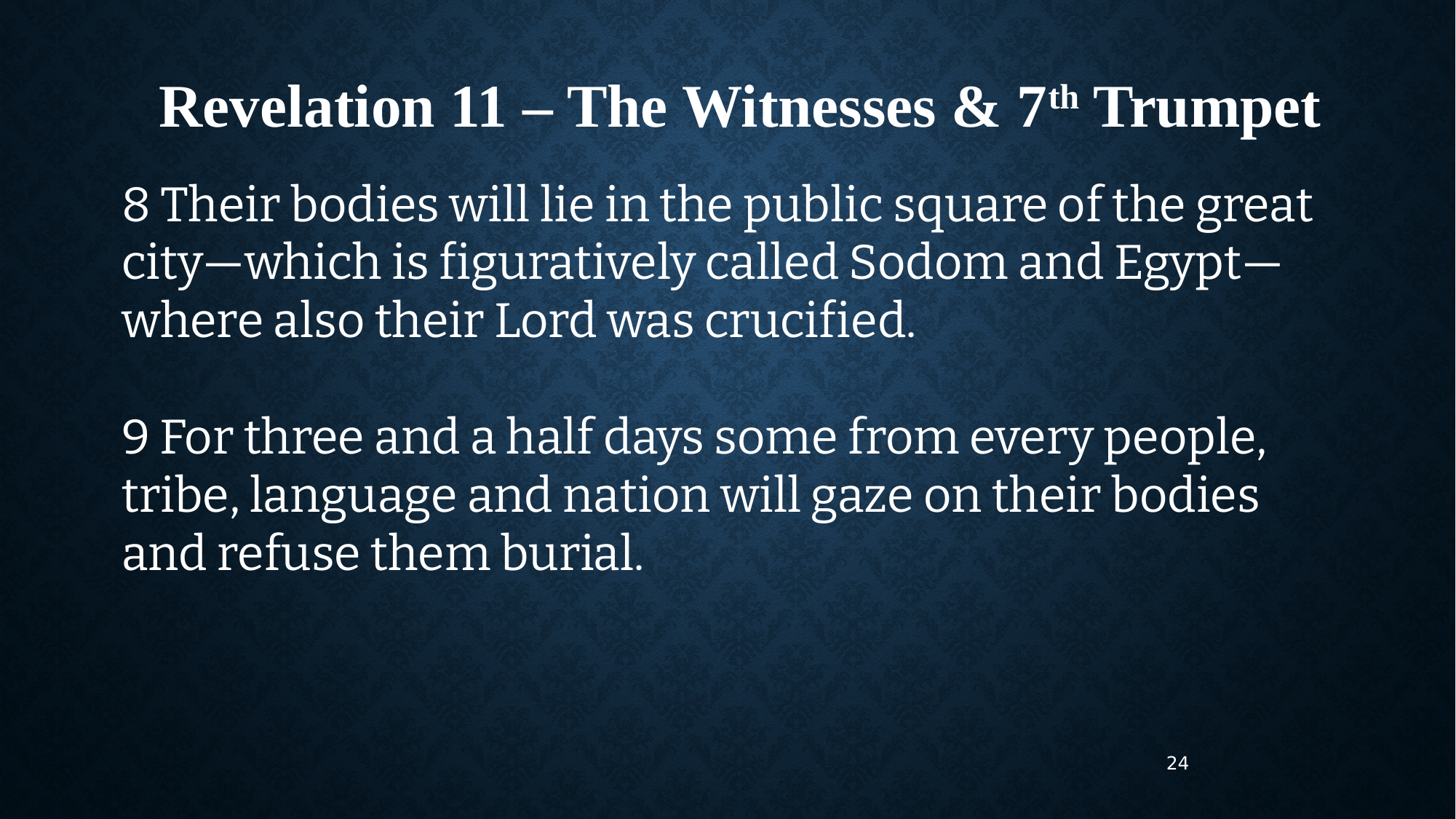

Revelation 11 – The Witnesses & 7th Trumpet
8 Their bodies will lie in the public square of the great city—which is figuratively called Sodom and Egypt—where also their Lord was crucified.

9 For three and a half days some from every people, tribe, language and nation will gaze on their bodies and refuse them burial.

24